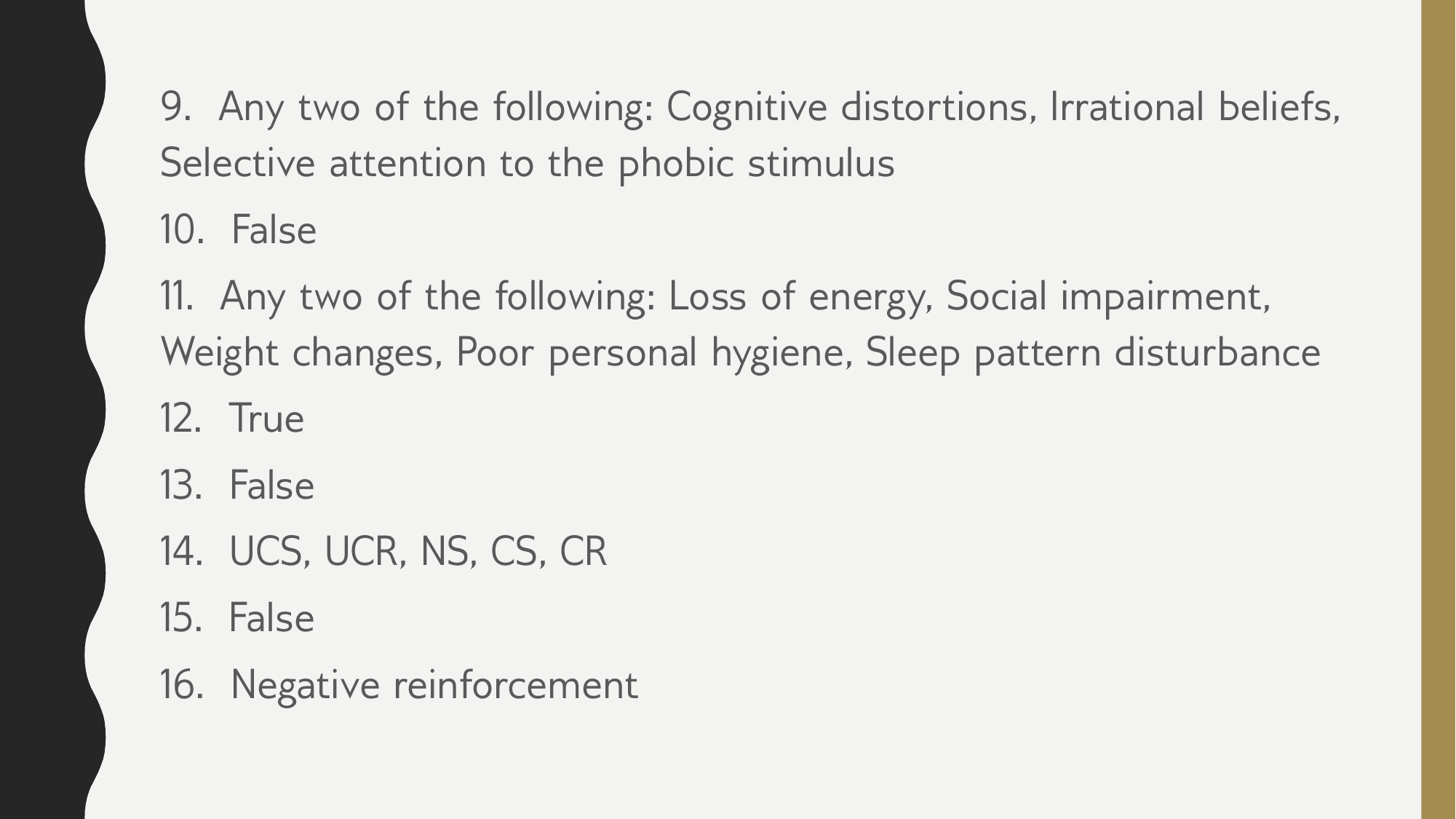

9.  Any two of the following: Cognitive distortions, Irrational beliefs, Selective attention to the phobic stimulus
10.  False
11.  Any two of the following: Loss of energy, Social impairment, Weight changes, Poor personal hygiene, Sleep pattern disturbance
12.  True
13.  False
14.  UCS, UCR, NS, CS, CR
15.  False
16.  Negative reinforcement